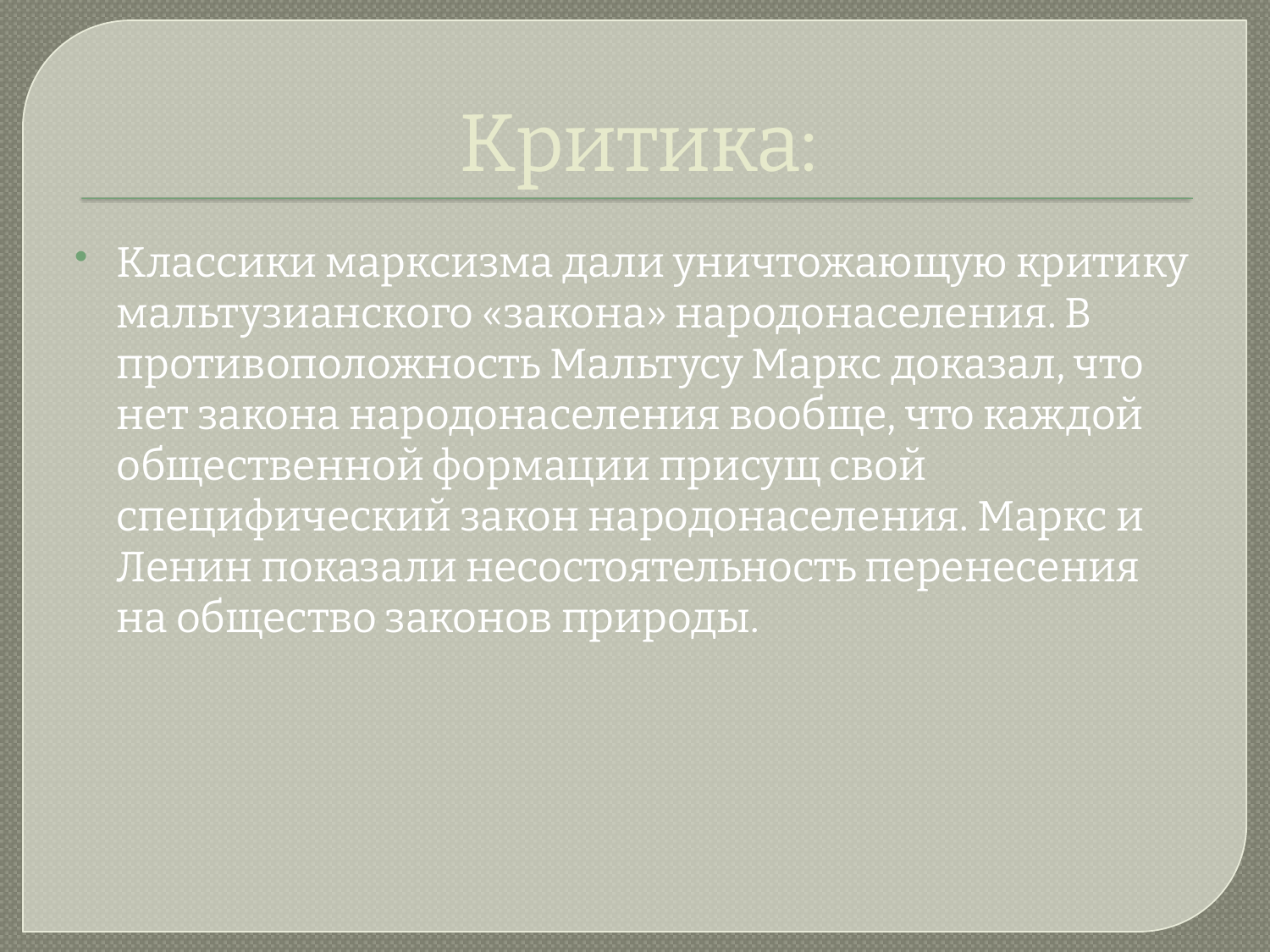

Критика:
Классики марксизма дали уничтожающую критику мальтузианского «закона» народонаселения. В противоположность Мальтусу Маркс доказал, что нет закона народонаселения вообще, что каждой общественной формации присущ свой специфический закон народонаселения. Маркс и Ленин показали несостоятельность перенесения на общество законов природы.